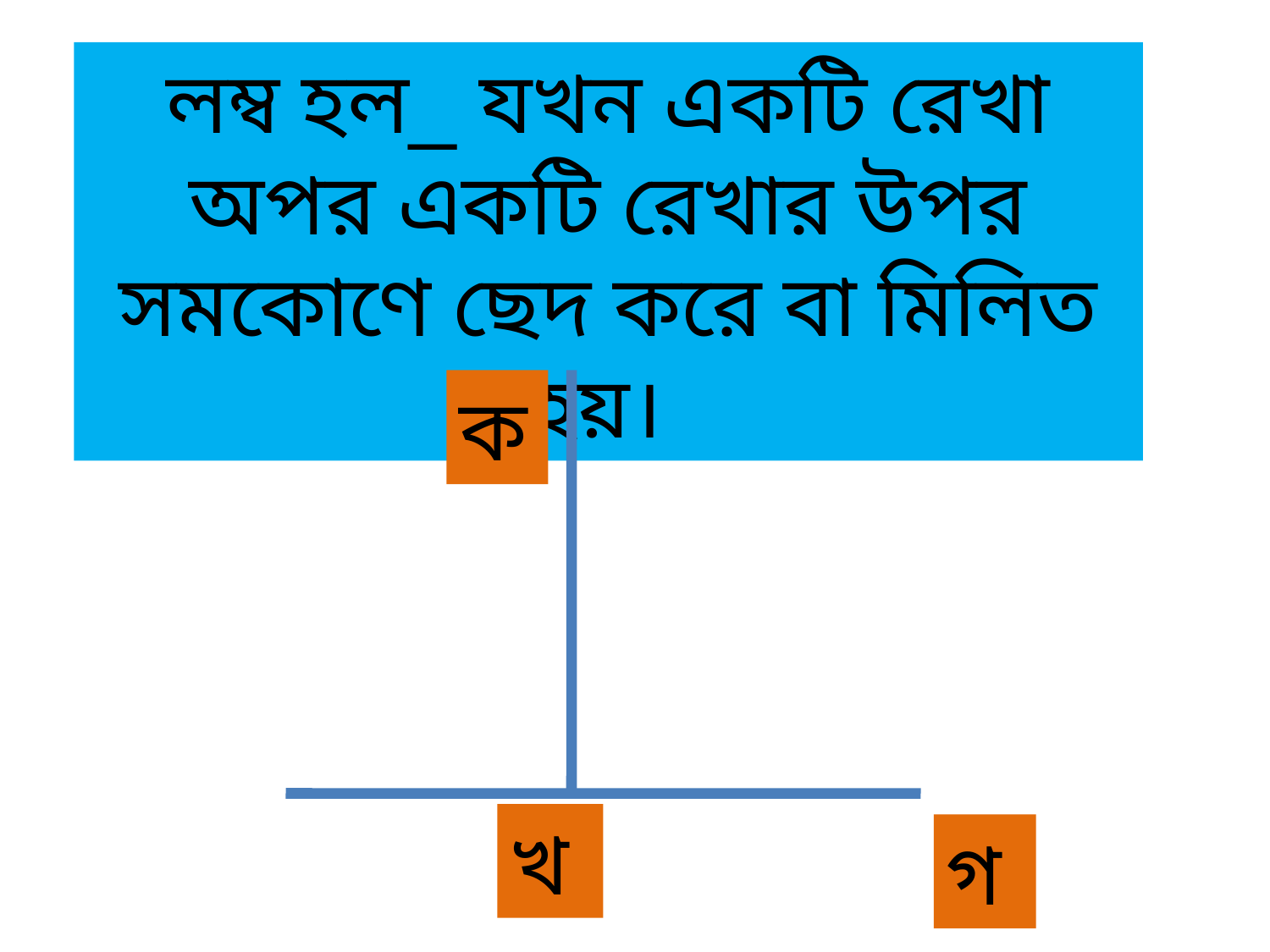

লম্ব হল_ যখন একটি রেখা অপর একটি রেখার উপর সমকোণে ছেদ করে বা মিলিত হয়।
ক
খ
গ